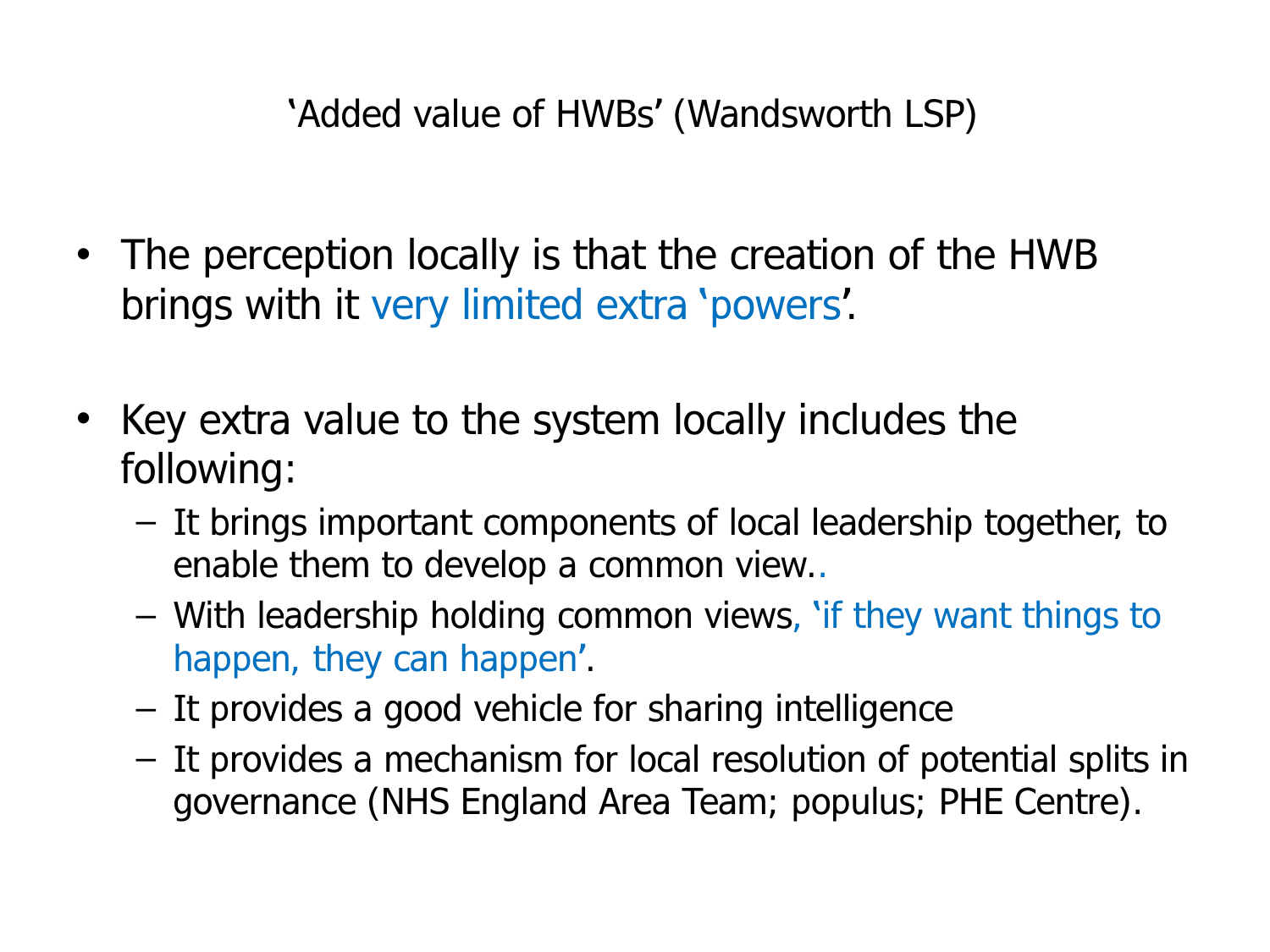

# ‘Added value of HWBs’ (Wandsworth LSP)
The perception locally is that the creation of the HWB brings with it very limited extra ‘powers’.

Key extra value to the system locally includes the following:
It brings important components of local leadership together, to enable them to develop a common view..
With leadership holding common views, ‘if they want things to happen, they can happen’.
It provides a good vehicle for sharing intelligence
It provides a mechanism for local resolution of potential splits in governance (NHS England Area Team; populus; PHE Centre).